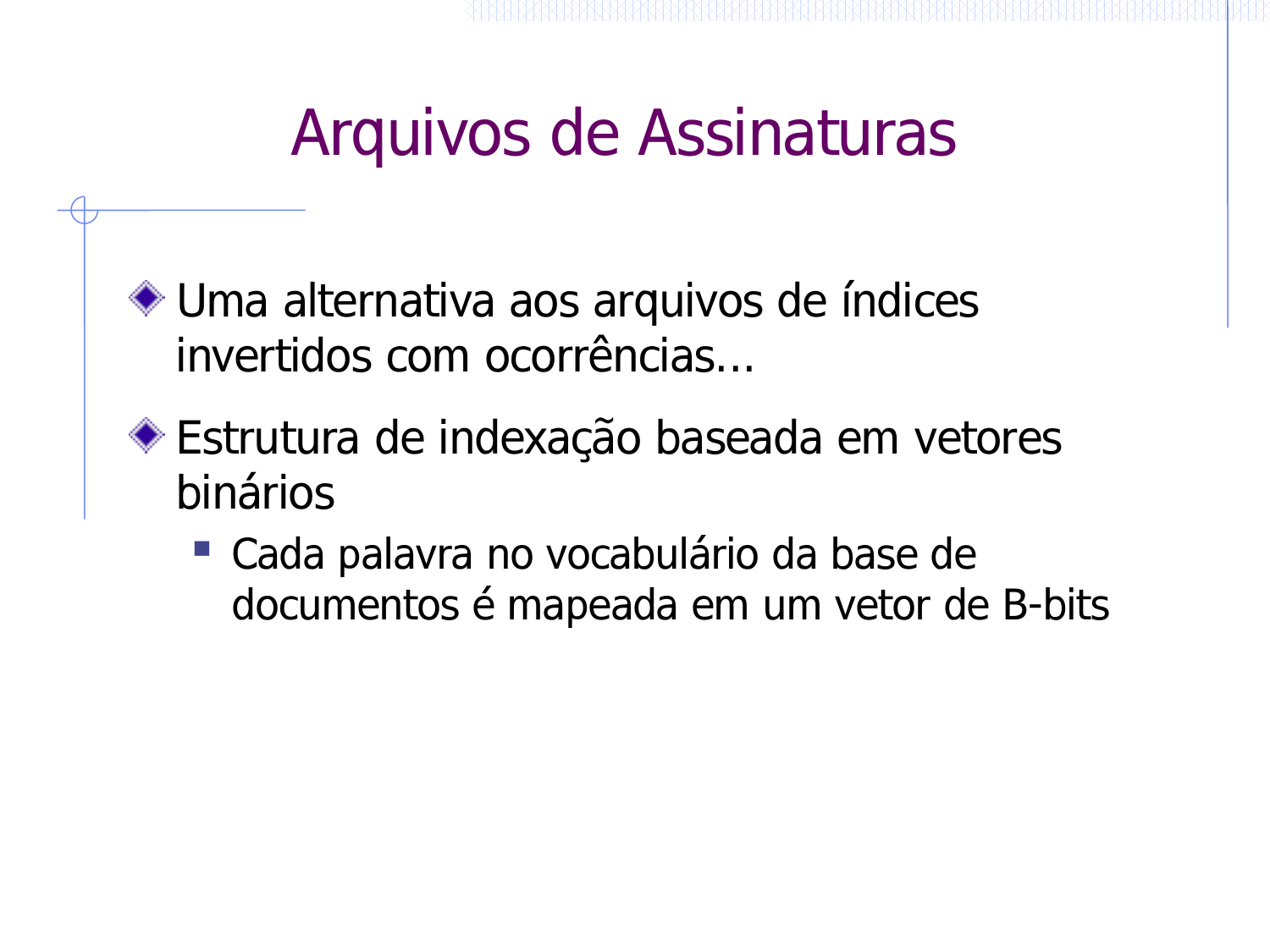

# Arquivos de Assinaturas
Uma alternativa aos arquivos de índices invertidos com ocorrências...
Estrutura de indexação baseada em vetores binários
Cada palavra no vocabulário da base de documentos é mapeada em um vetor de B-bits